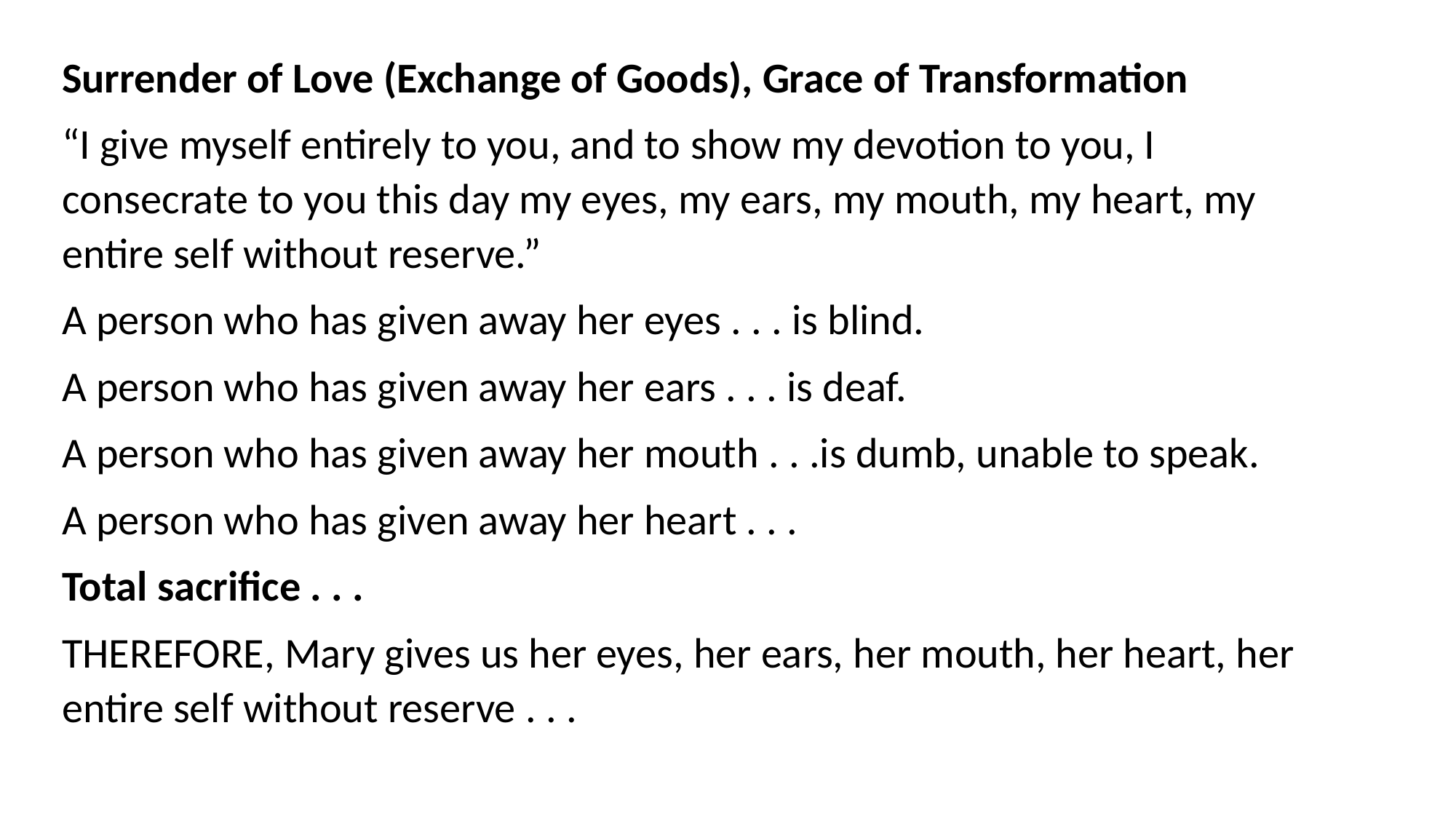

Surrender of Love (Exchange of Goods), Grace of Transformation
“I give myself entirely to you, and to show my devotion to you, I consecrate to you this day my eyes, my ears, my mouth, my heart, my entire self without reserve.”
A person who has given away her eyes . . . is blind.
A person who has given away her ears . . . is deaf.
A person who has given away her mouth . . .is dumb, unable to speak.
A person who has given away her heart . . .
Total sacrifice . . .
THEREFORE, Mary gives us her eyes, her ears, her mouth, her heart, her entire self without reserve . . .